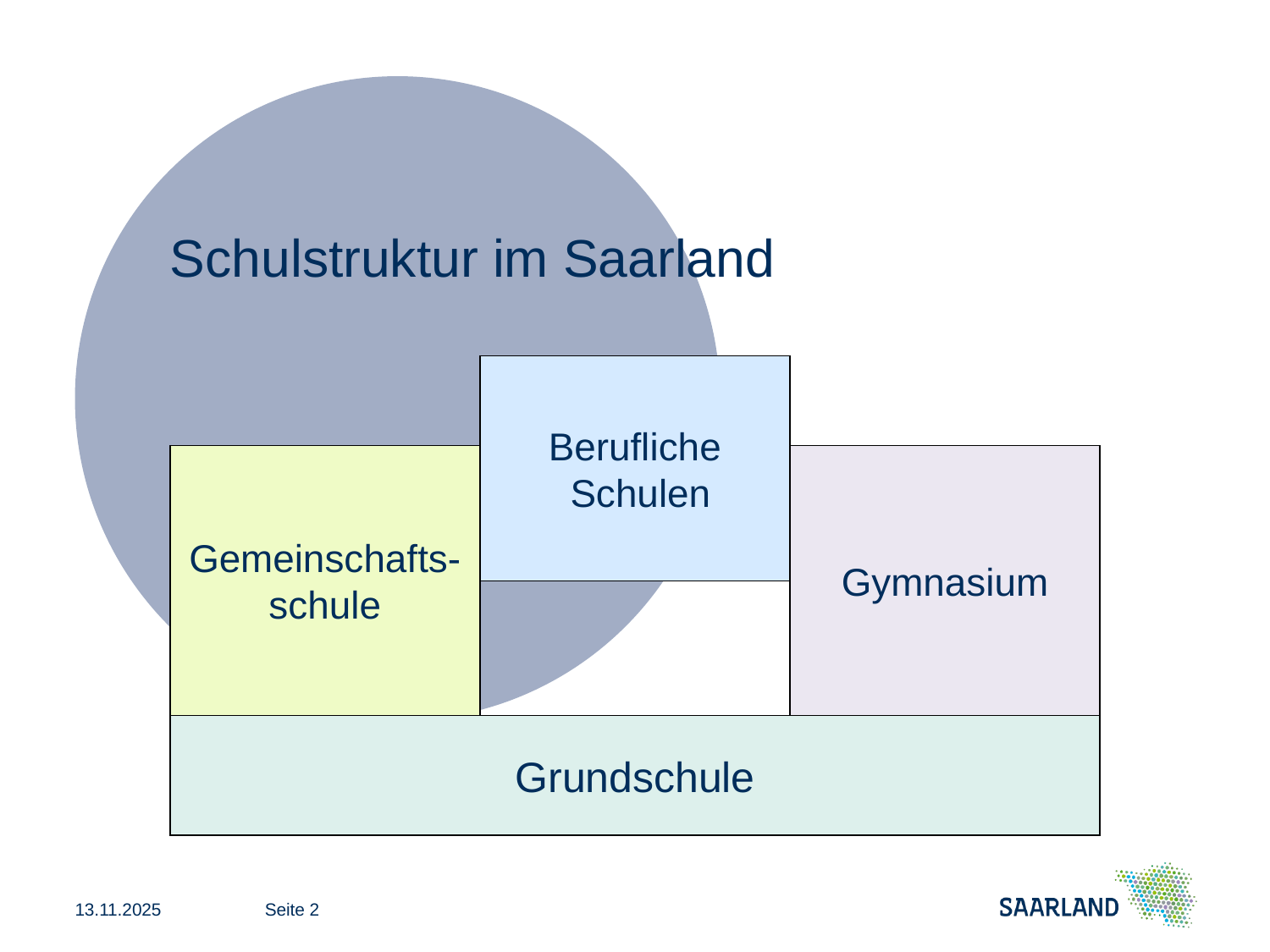

# Schulstruktur im Saarland
Berufliche
 Schulen
Gemeinschafts-
schule
Gymnasium
Grundschule
13.11.2025